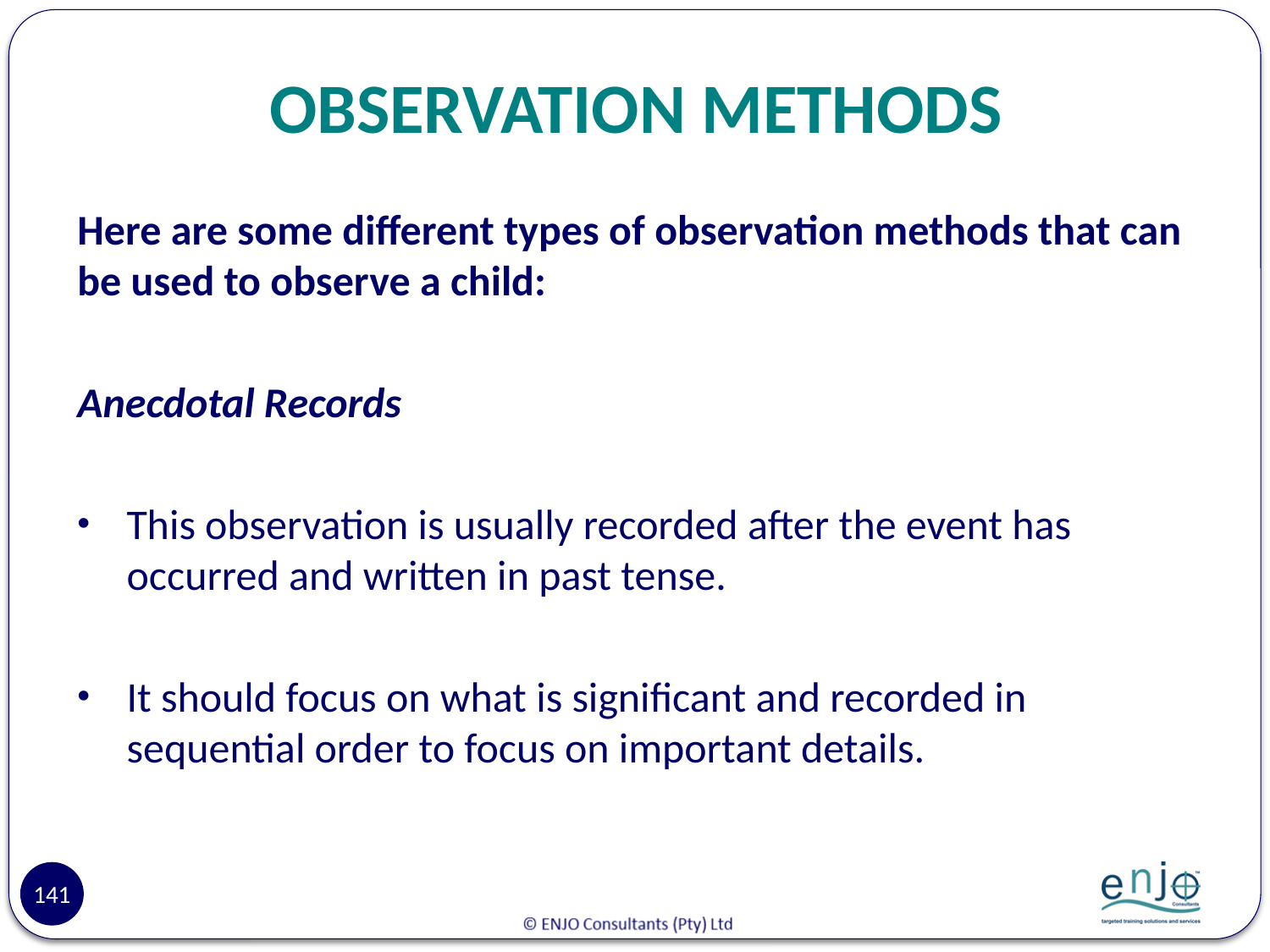

# OBSERVATION METHODS
Here are some different types of observation methods that can be used to observe a child:

Anecdotal Records

This observation is usually recorded after the event has occurred and written in past tense.

It should focus on what is significant and recorded in sequential order to focus on important details.

141